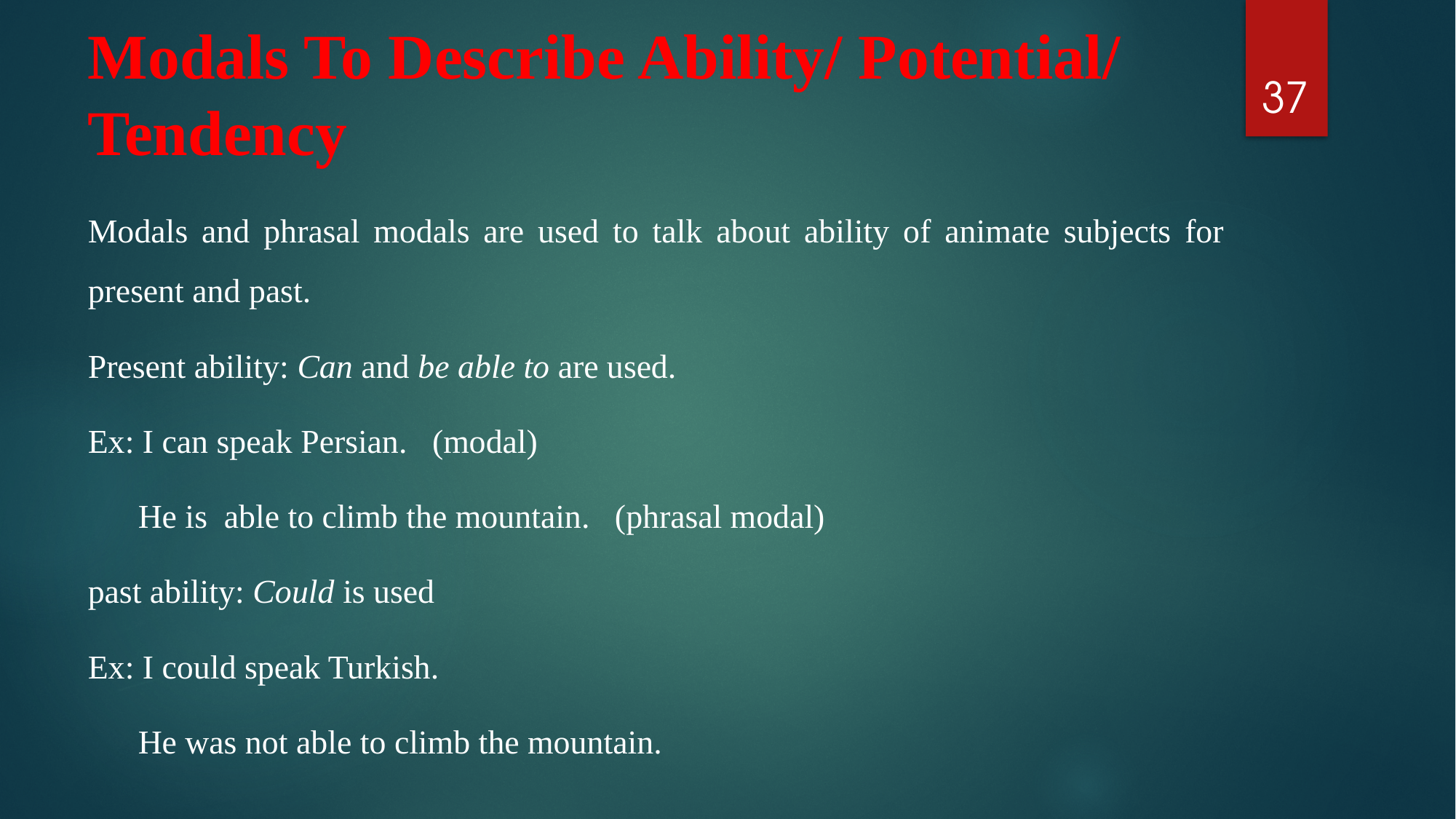

# Modals To Describe Ability/ Potential/ Tendency
37
Modals and phrasal modals are used to talk about ability of animate subjects for present and past.
Present ability: Can and be able to are used.
Ex: I can speak Persian.   (modal)
      He is  able to climb the mountain.   (phrasal modal)
past ability: Could is used
Ex: I could speak Turkish.
      He was not able to climb the mountain.